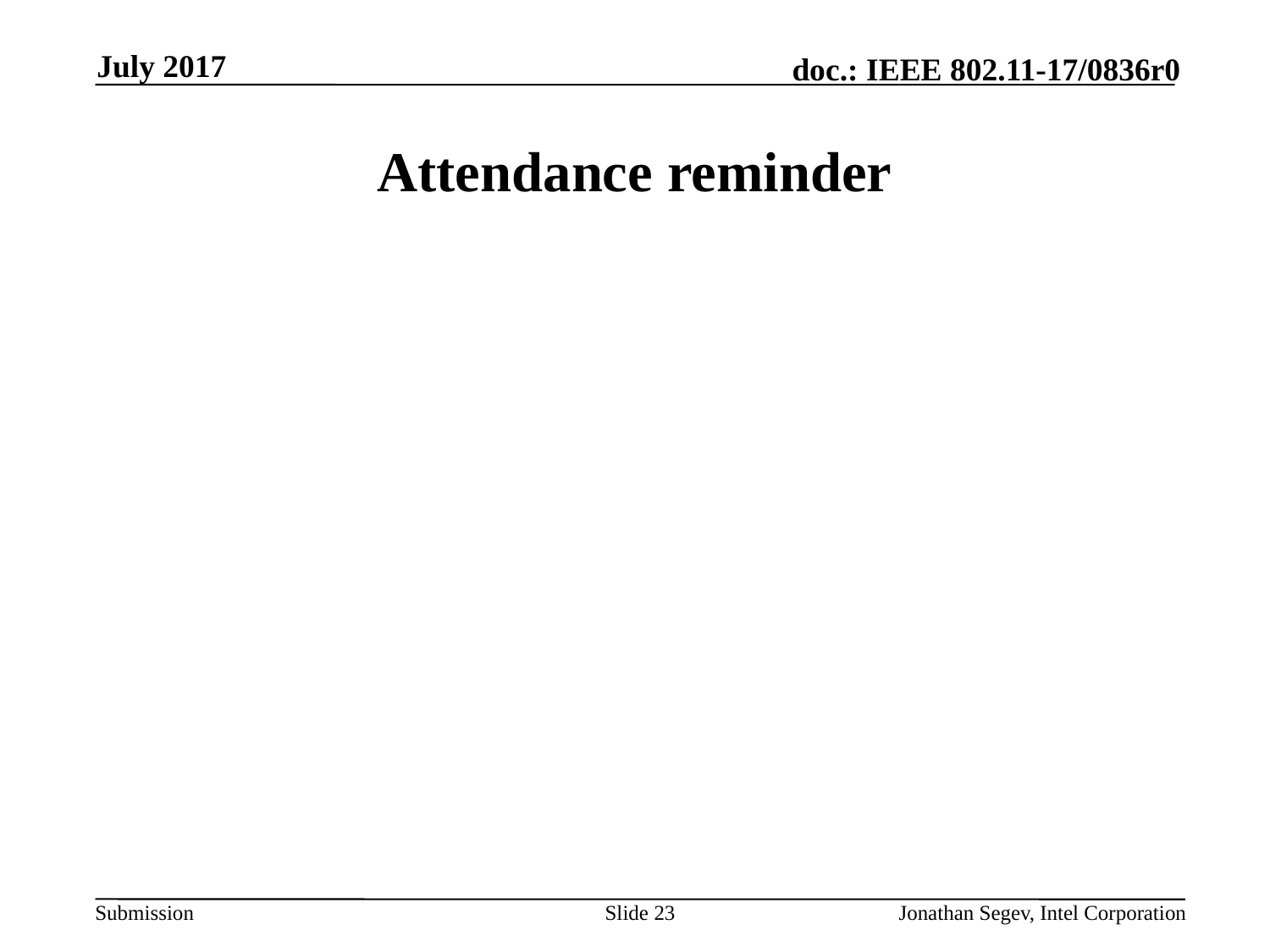

July 2017
# Attendance reminder

Slide 23
Jonathan Segev, Intel Corporation